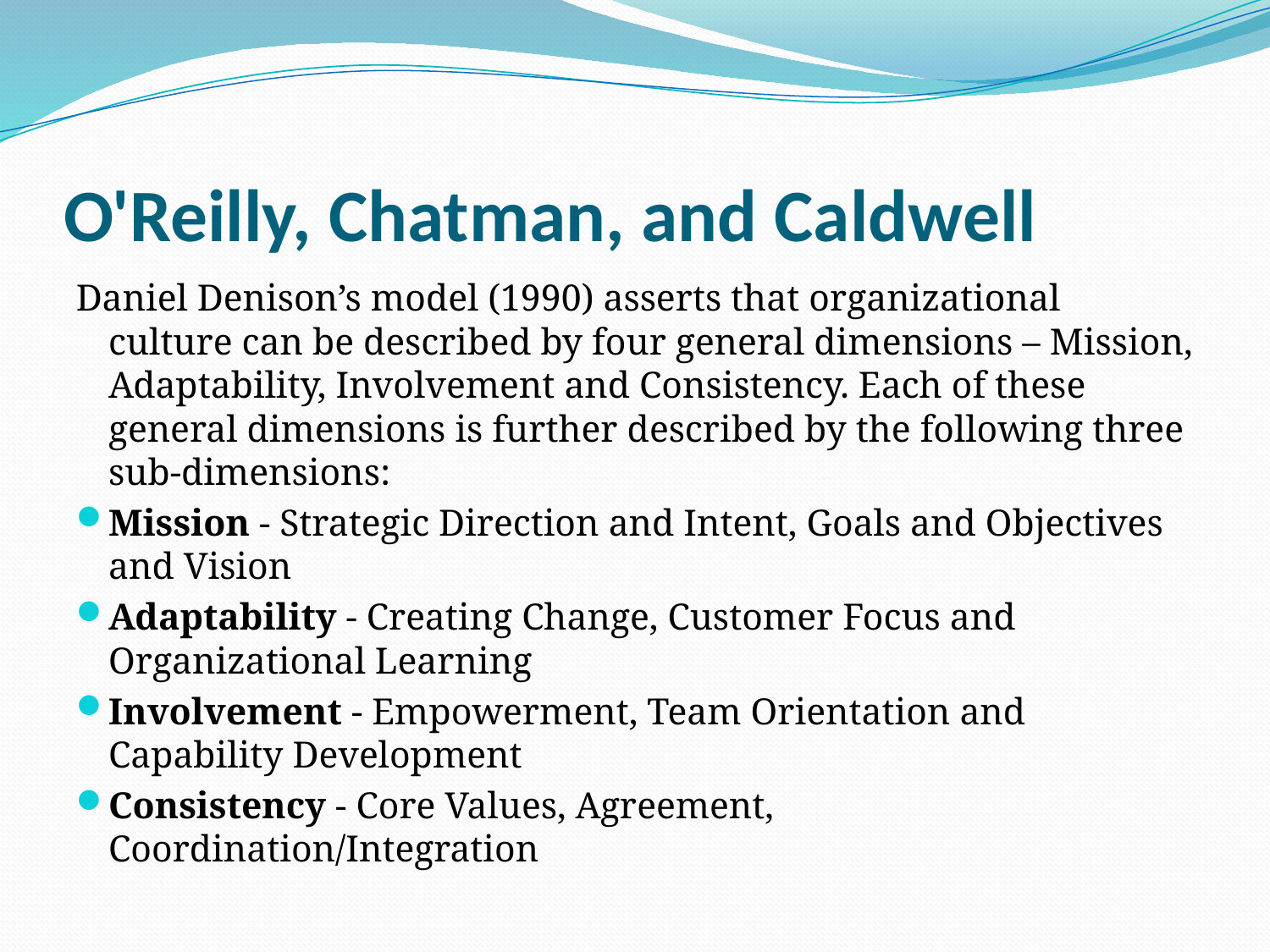

# O'Reilly, Chatman, and Caldwell
Daniel Denison’s model (1990) asserts that organizational culture can be described by four general dimensions – Mission, Adaptability, Involvement and Consistency. Each of these general dimensions is further described by the following three sub-dimensions:
Mission - Strategic Direction and Intent, Goals and Objectives and Vision
Adaptability - Creating Change, Customer Focus and Organizational Learning
Involvement - Empowerment, Team Orientation and Capability Development
Consistency - Core Values, Agreement, Coordination/Integration